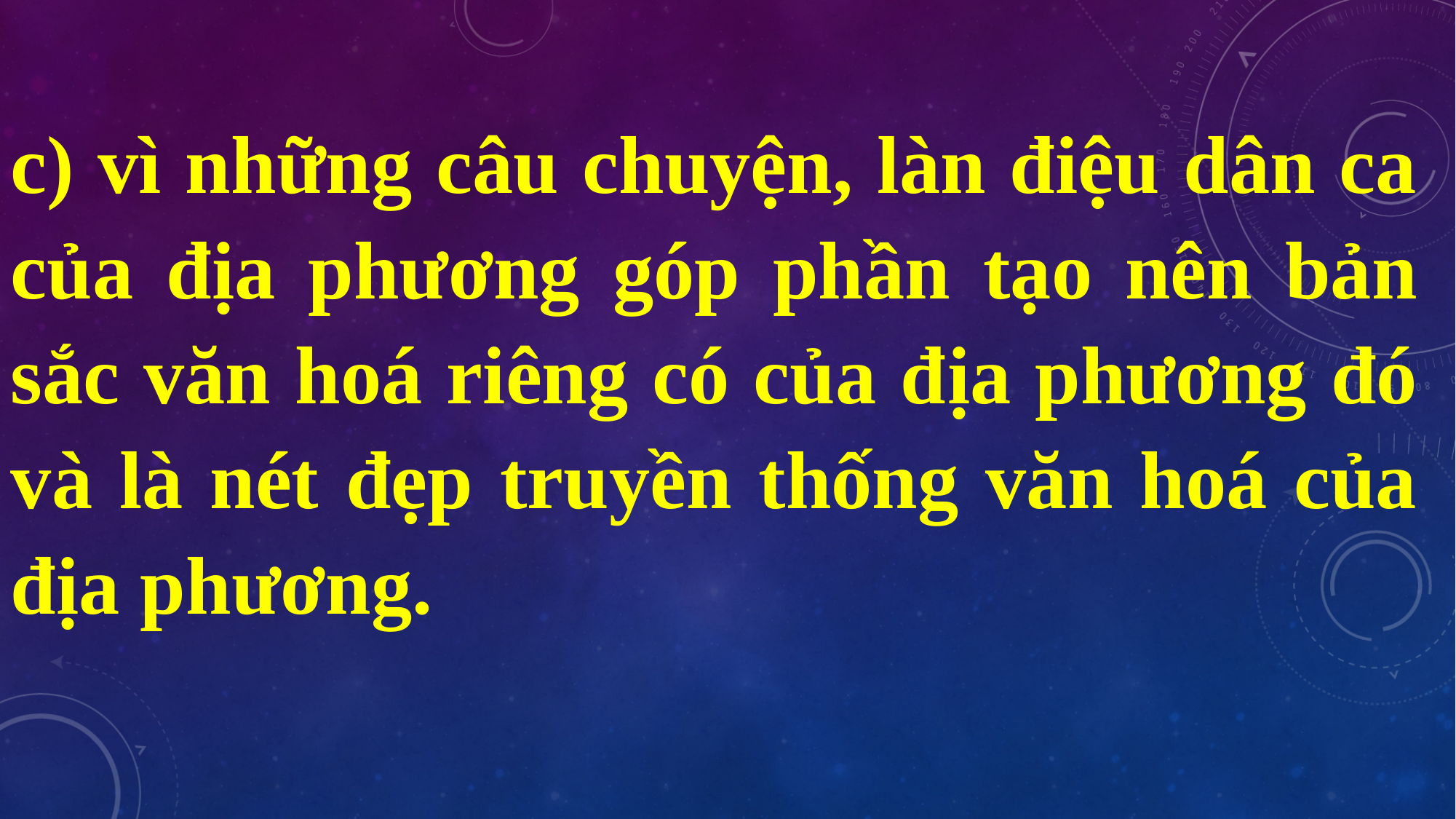

c) vì những câu chuyện, làn điệu dân ca của địa phương góp phần tạo nên bản sắc văn hoá riêng có của địa phương đó và là nét đẹp truyền thống văn hoá của địa phương.